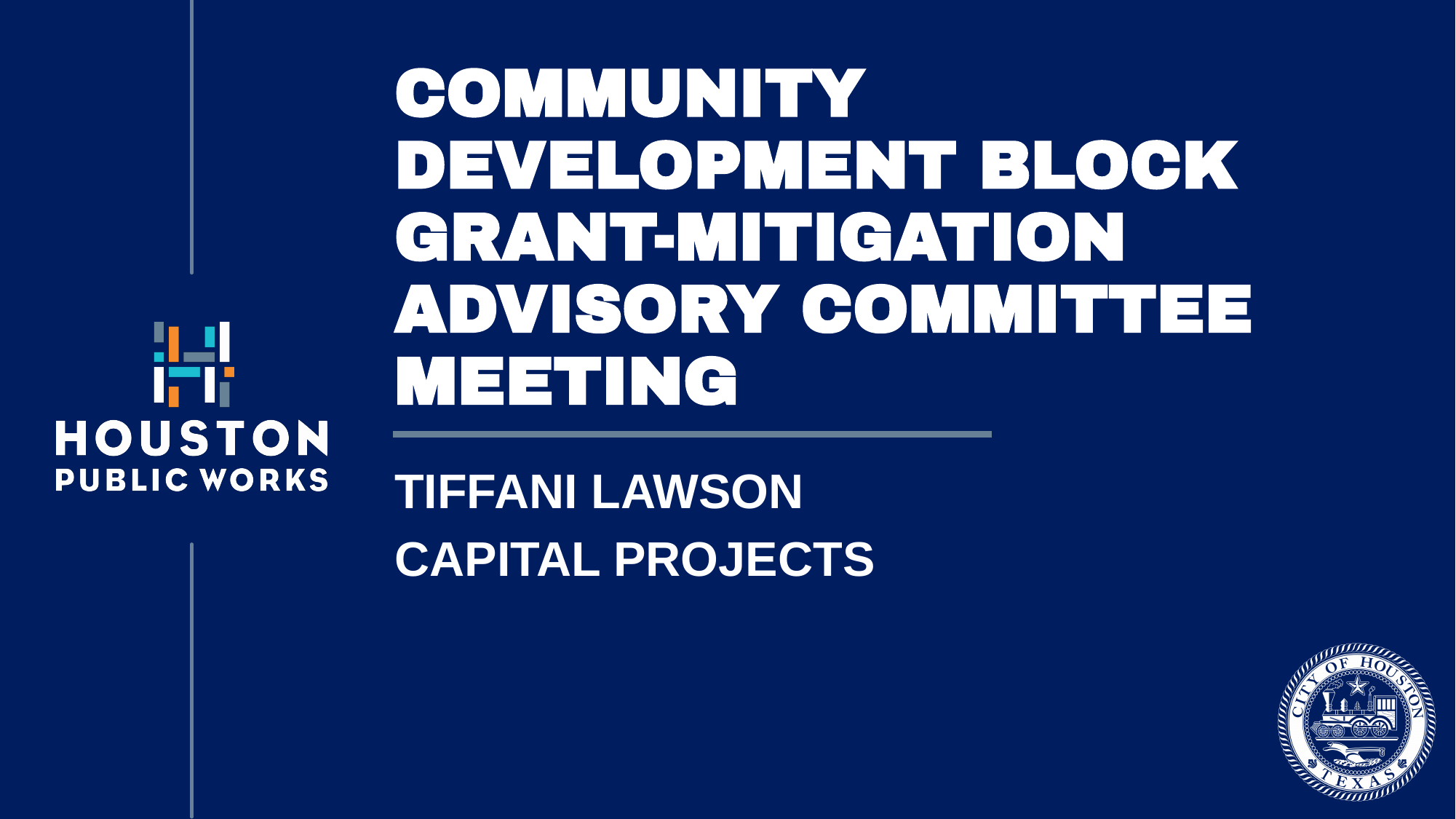

# Community development block grant-mitigation Advisory Committee meeting
Tiffani Lawson
Capital Projects